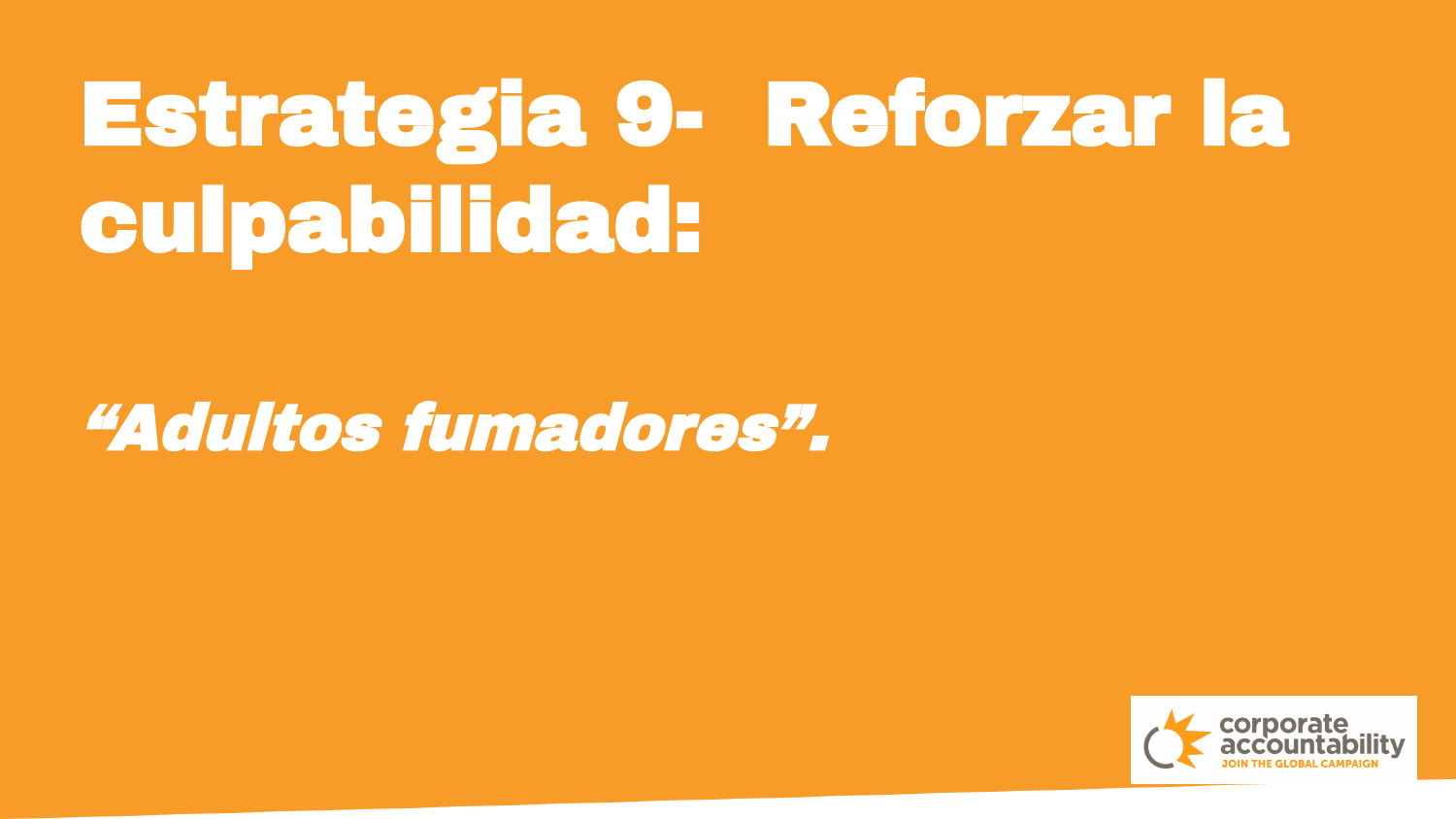

Estrategia 9-  Reforzar la culpabilidad:
“Adultos fumadores”.